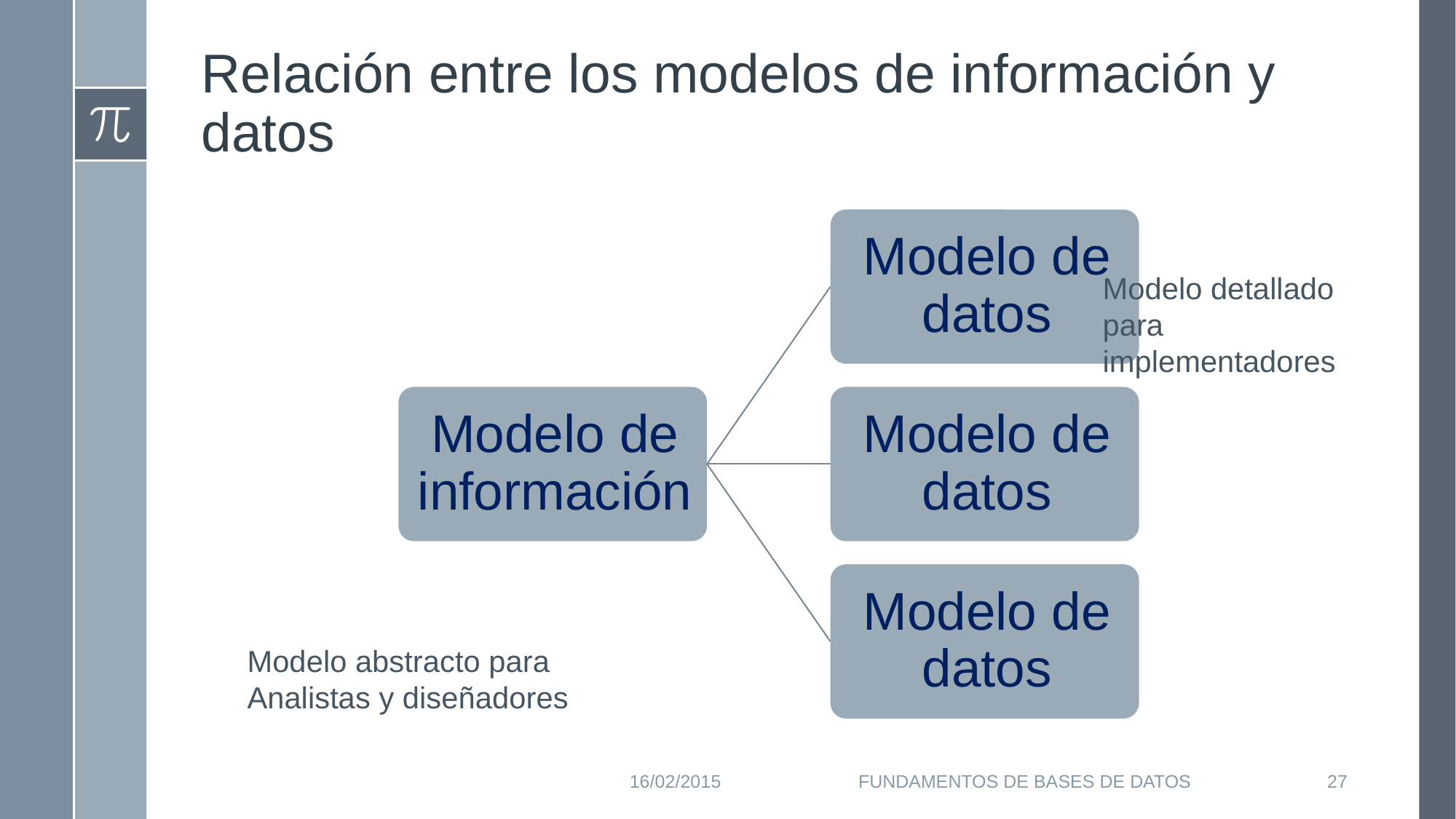

# Relación entre los modelos de información y datos
Modelo de información

Modelo de datos

Modelo de datos

Modelo de datos
Modelo detallado para
implementadores
Modelo abstracto para
Analistas y diseñadores
16/02/2015
Fundamentos de Bases de Datos
27